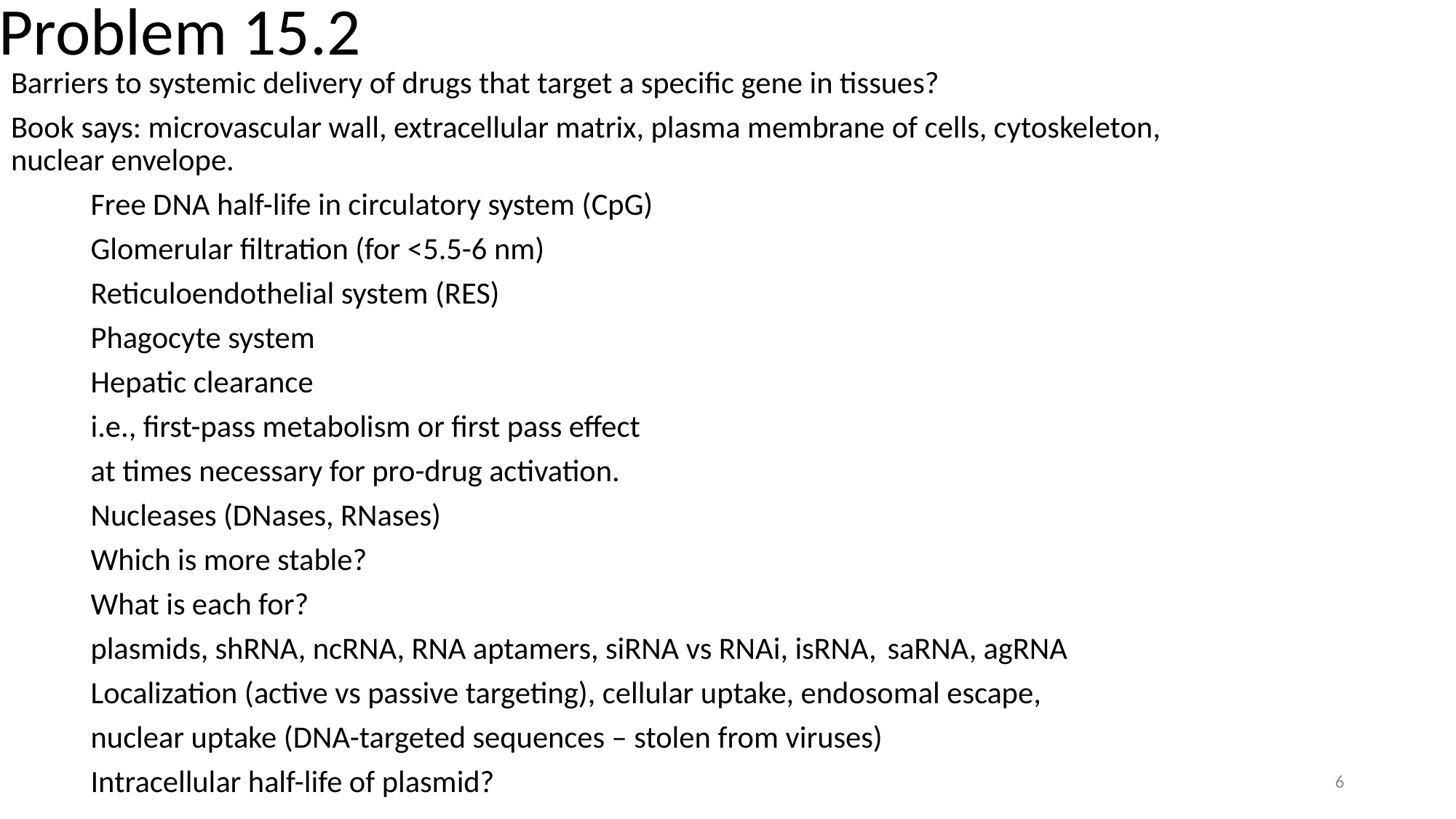

# Problem 15.2
Barriers to systemic delivery of drugs that target a specific gene in tissues?
Book says: microvascular wall, extracellular matrix, plasma membrane of cells, cytoskeleton, nuclear envelope.
	Free DNA half-life in circulatory system (CpG)
	Glomerular filtration (for <5.5-6 nm)
	Reticuloendothelial system (RES)
		Phagocyte system
	Hepatic clearance
		i.e., first-pass metabolism or first pass effect
		at times necessary for pro-drug activation.
	Nucleases (DNases, RNases)
		Which is more stable?
		What is each for?
		plasmids, shRNA, ncRNA, RNA aptamers, siRNA vs RNAi, isRNA, 			saRNA, agRNA
	Localization (active vs passive targeting), cellular uptake, endosomal escape,
	nuclear uptake (DNA-targeted sequences – stolen from viruses)
	Intracellular half-life of plasmid?

6